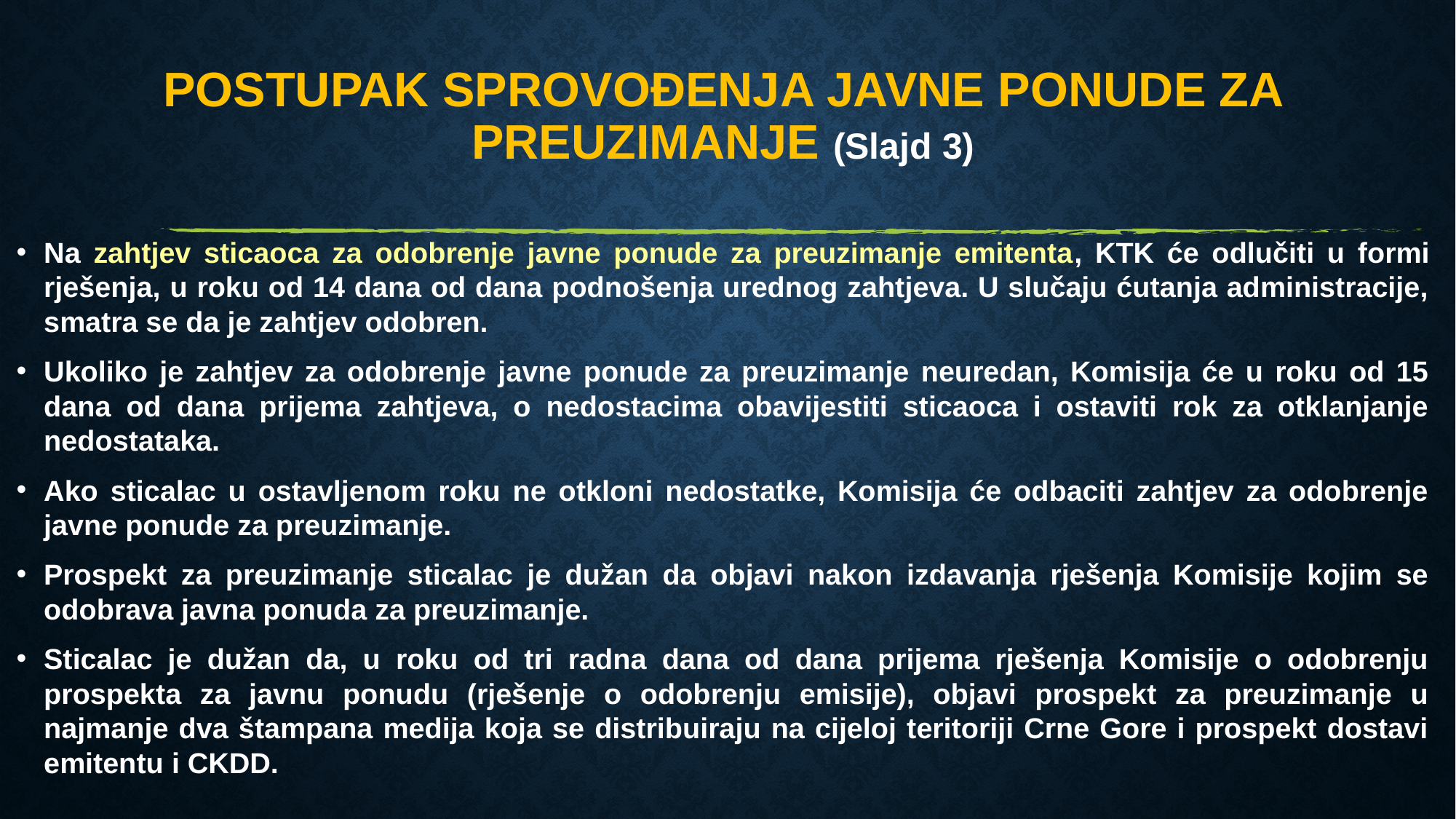

# Postupak SPROVOĐENJa JAVNE PONUDE ZA PREUZIMANJE (Slajd 3)
Na zahtjev sticaoca za odobrenje javne ponude za preuzimanje emitenta, KTK će odlučiti u formi rješenja, u roku od 14 dana od dana podnošenja urednog zahtjeva. U slučaju ćutanja administracije, smatra se da je zahtjev odobren.
Ukoliko je zahtjev za odobrenje javne ponude za preuzimanje neuredan, Komisija će u roku od 15 dana od dana prijema zahtjeva, o nedostacima obavijestiti sticaoca i ostaviti rok za otklanjanje nedostataka.
Ako sticalac u ostavljenom roku ne otkloni nedostatke, Komisija će odbaciti zahtjev za odobrenje javne ponude za preuzimanje.
Prospekt za preuzimanje sticalac je dužan da objavi nakon izdavanja rješenja Komisije kojim se odobrava javna ponuda za preuzimanje.
Sticalac je dužan da, u roku od tri radna dana od dana prijema rješenja Komisije o odobrenju prospekta za javnu ponudu (rješenje o odobrenju emisije), objavi prospekt za preuzimanje u najmanje dva štampana medija koja se distribuiraju na cijeloj teritoriji Crne Gore i prospekt dostavi emitentu i CKDD.